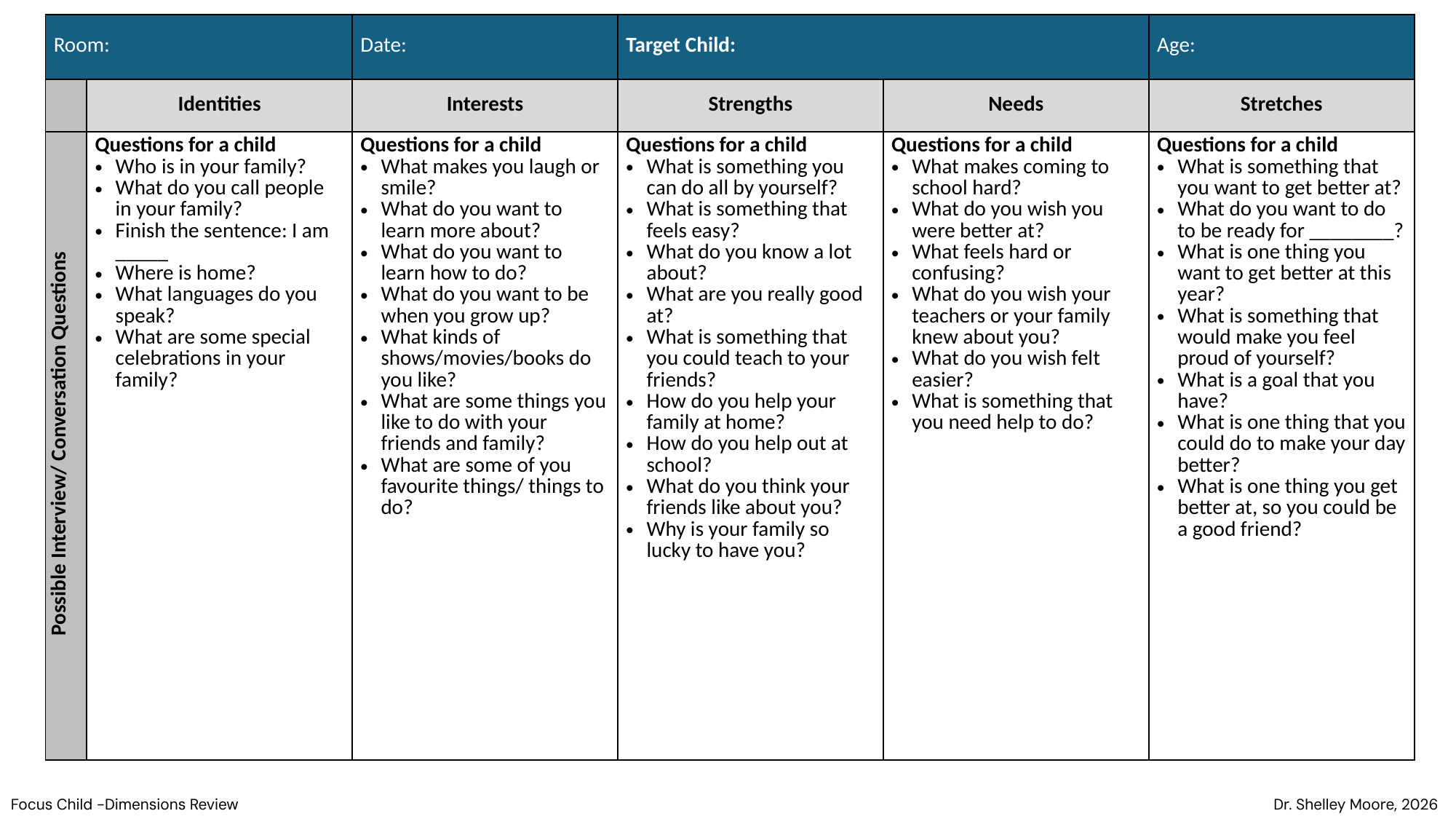

| Room: |  | Date: | Target Child: |  | Age: |
| --- | --- | --- | --- | --- | --- |
|  | Identities | Interests | Strengths | Needs | Stretches |
| Possible Interview/ Conversation Questions | Questions for a child Who is in your family? What do you call people in your family? Finish the sentence: I am \_\_\_\_\_ Where is home? What languages do you speak? What are some special celebrations in your family? | Questions for a child What makes you laugh or smile? What do you want to learn more about? What do you want to learn how to do? What do you want to be when you grow up? What kinds of shows/movies/books do you like? What are some things you like to do with your friends and family? What are some of you favourite things/ things to do? | Questions for a child What is something you can do all by yourself? What is something that feels easy? What do you know a lot about? What are you really good at? What is something that you could teach to your friends? How do you help your family at home? How do you help out at school? What do you think your friends like about you? Why is your family so lucky to have you? | Questions for a child What makes coming to school hard? What do you wish you were better at? What feels hard or confusing? What do you wish your teachers or your family knew about you? What do you wish felt easier? What is something that you need help to do? | Questions for a child What is something that you want to get better at? What do you want to do to be ready for \_\_\_\_\_\_\_\_? What is one thing you want to get better at this year? What is something that would make you feel proud of yourself? What is a goal that you have? What is one thing that you could do to make your day better? What is one thing you get better at, so you could be a good friend? |

Focus Child -Dimensions Review
Dr. Shelley Moore, 2026